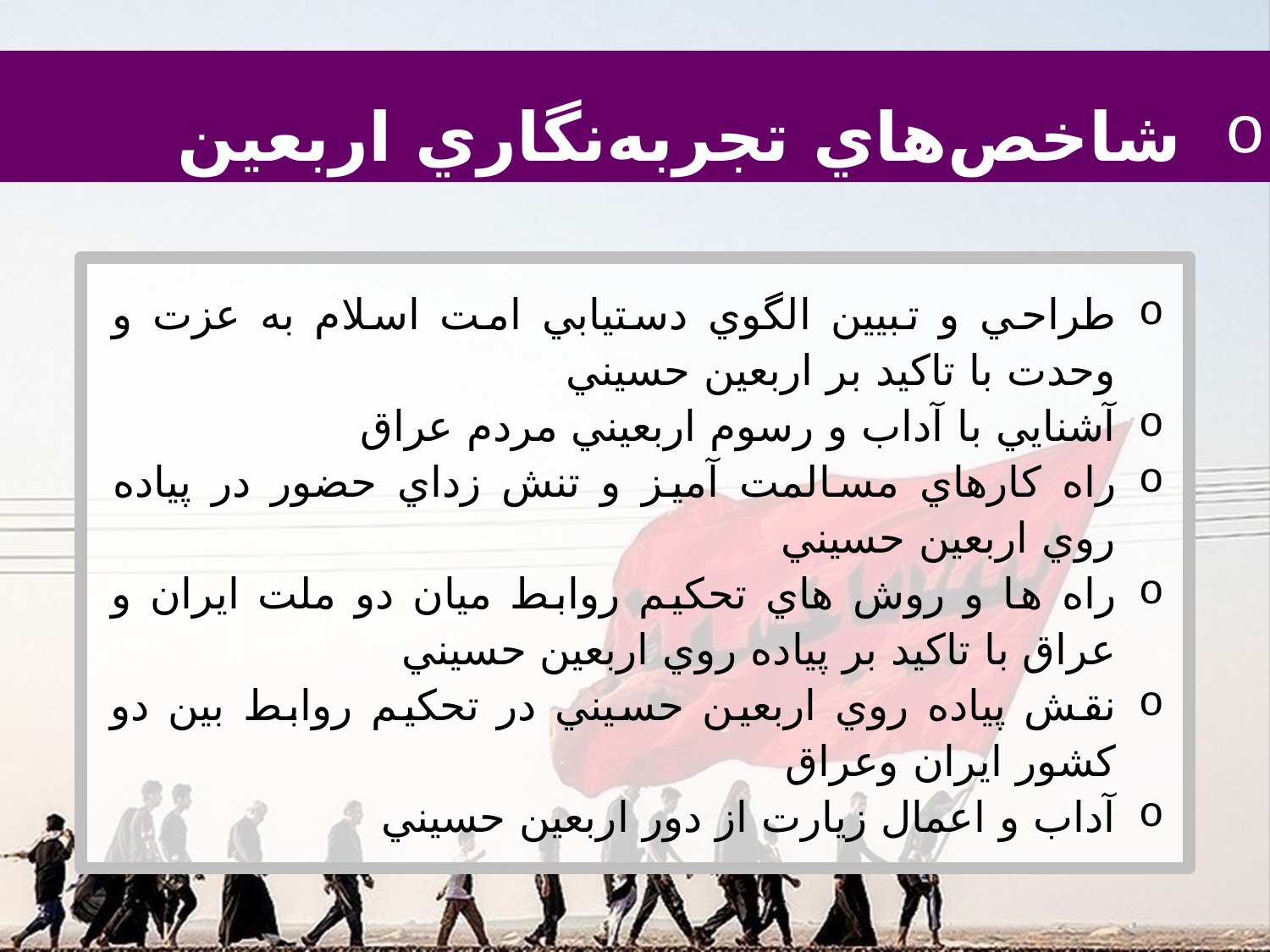

شاخص‌هاي تجربه‌نگاري اربعين
طراحي و تبيين الگوي دستيابي امت اسلام به عزت و وحدت با تاكيد بر اربعين حسيني
آشنايي با آداب و رسوم اربعيني مردم عراق
راه كارهاي مسالمت آميز و تنش زداي حضور در پياده روي اربعين حسيني
راه ها و روش هاي تحكيم روابط ميان دو ملت ايران و عراق با تاكيد بر پياده روي اربعين حسيني
نقش پياده روي اربعين حسيني در تحكيم روابط بين دو كشور ايران وعراق
آداب و اعمال زيارت از دور اربعين حسيني